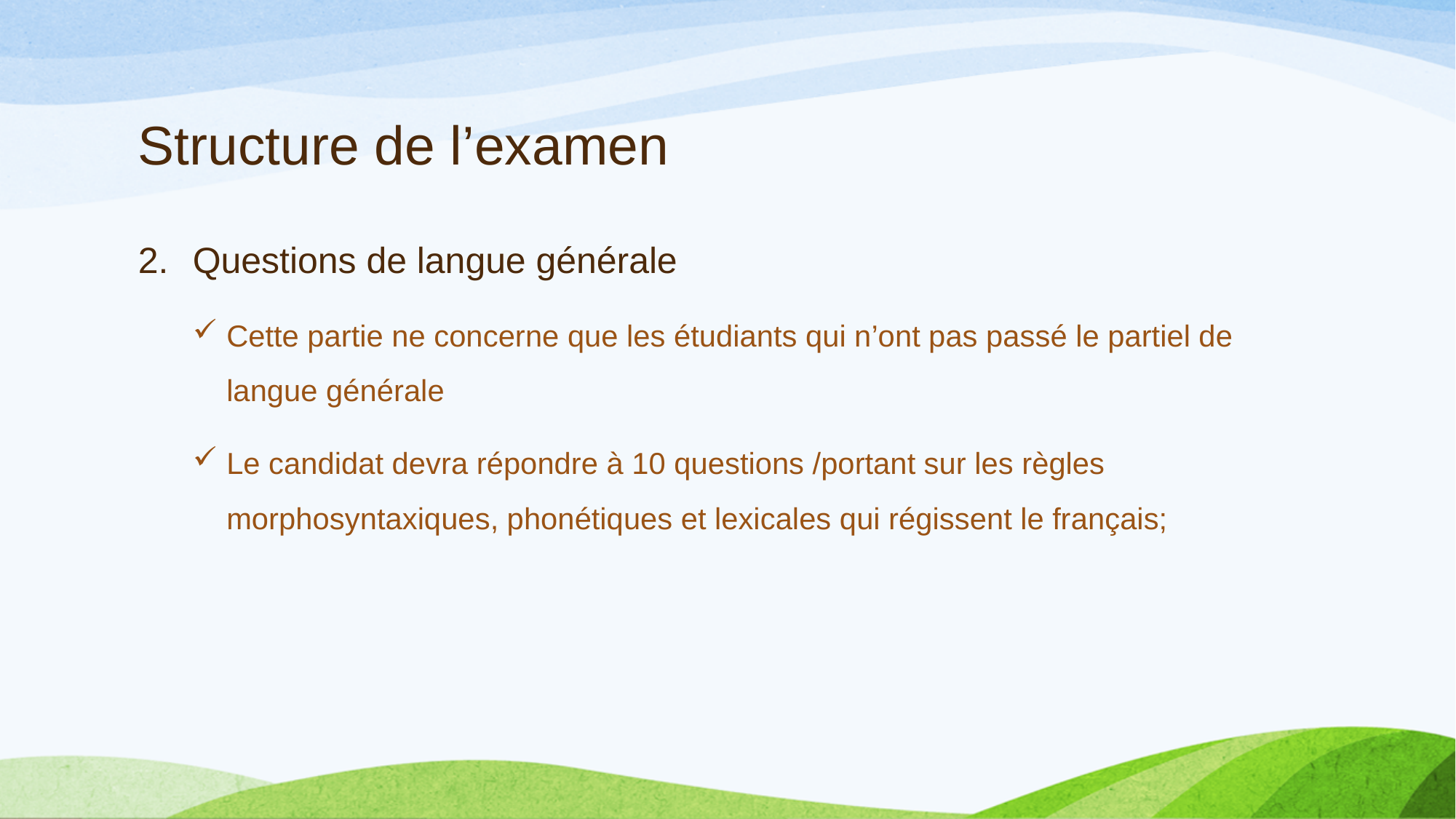

# Structure de l’examen
Questions de langue générale
Cette partie ne concerne que les étudiants qui n’ont pas passé le partiel de langue générale
Le candidat devra répondre à 10 questions /portant sur les règles morphosyntaxiques, phonétiques et lexicales qui régissent le français;